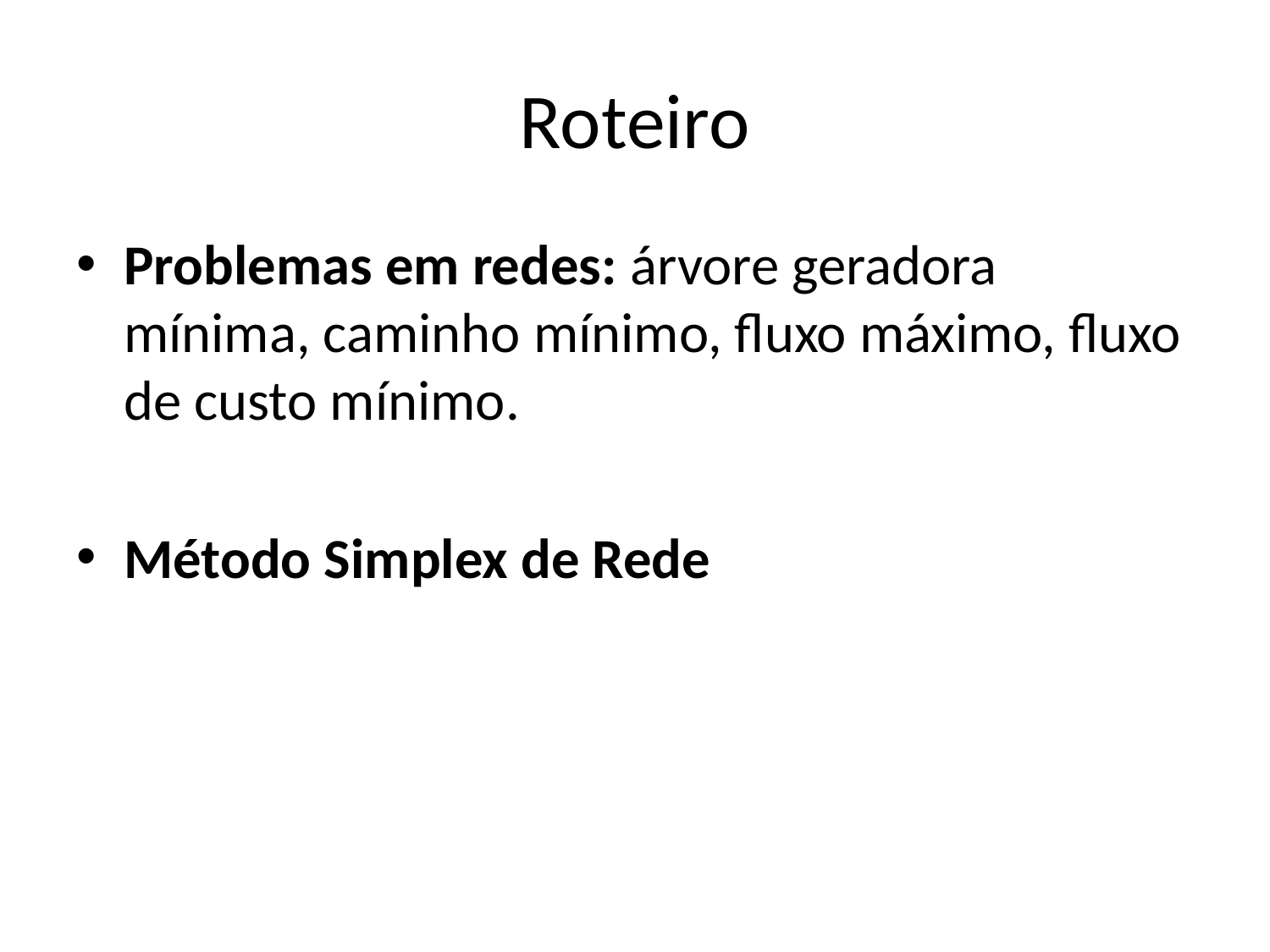

# Roteiro
Problemas em redes: árvore geradora mínima, caminho mínimo, fluxo máximo, fluxo de custo mínimo.

Método Simplex de Rede